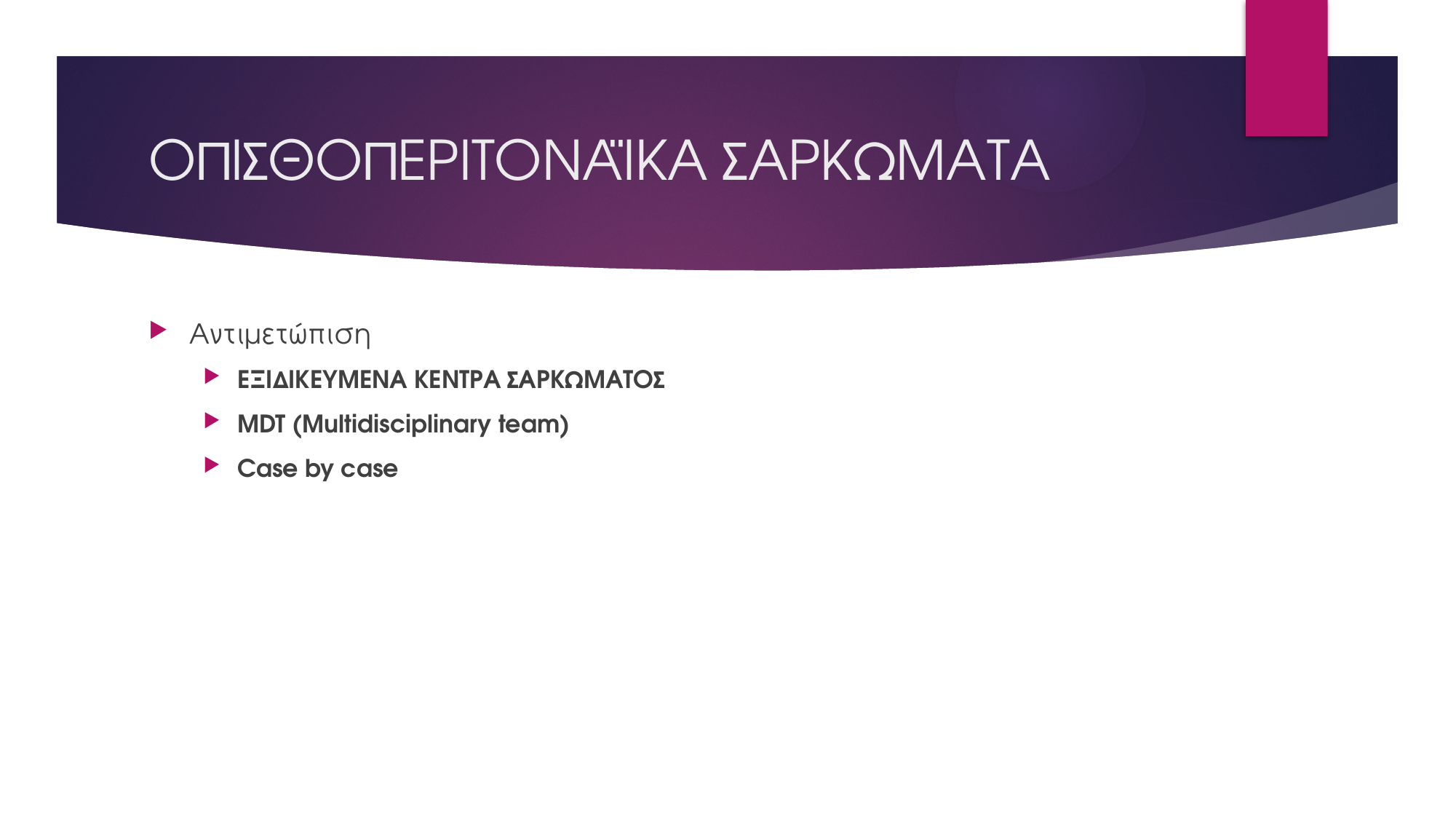

# ΟΠΙΣΘΟΠΕΡΙΤΟΝΑΪΚΑ ΣΑΡΚΩΜΑΤΑ
Αντιμετώπιση
ΕΞΙΔΙΚΕΥΜΕΝΑ ΚΕΝΤΡΑ ΣΑΡΚΩΜΑΤΟΣ
MDT (Multidisciplinary team)
Case by case